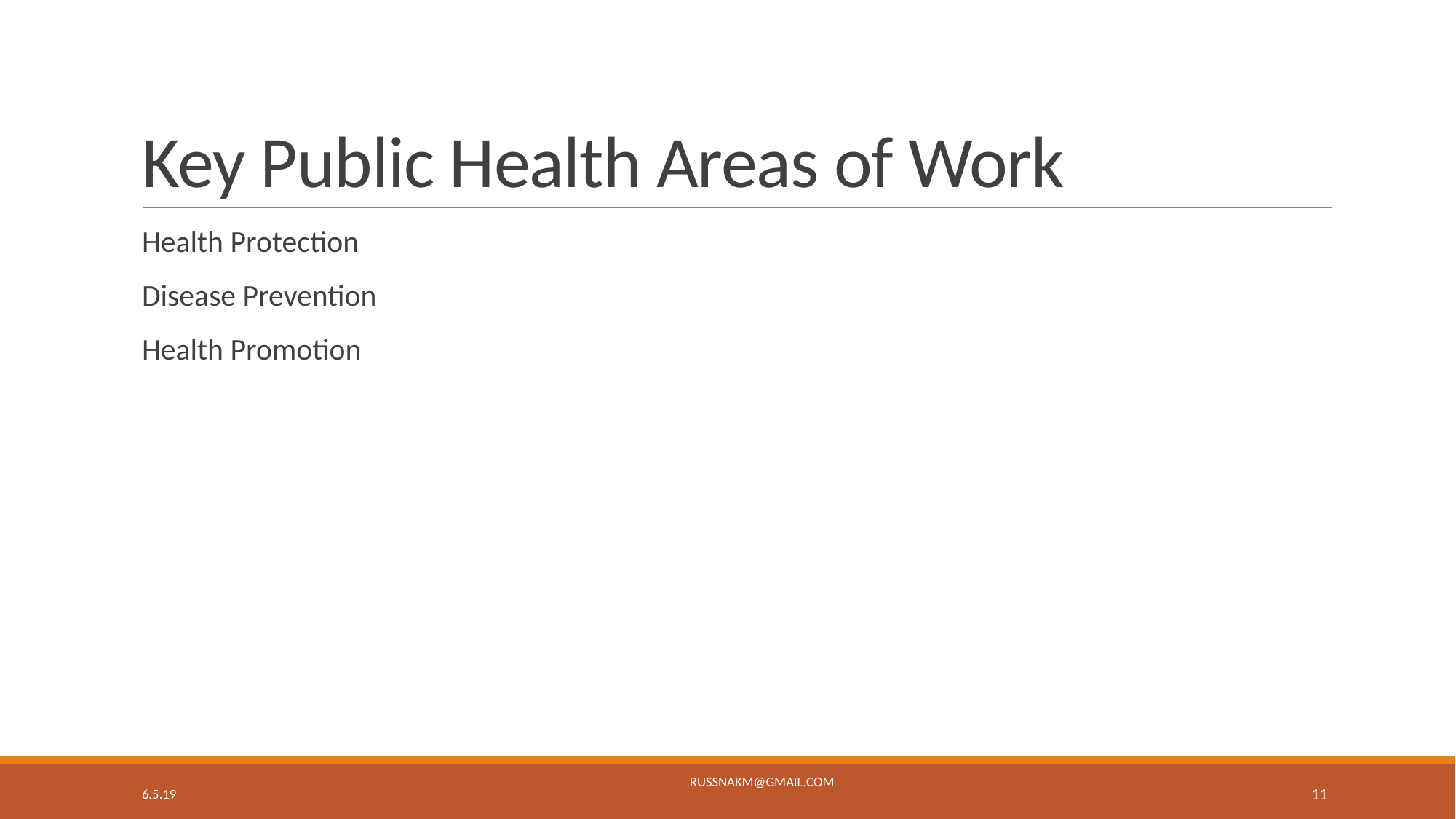

# Key Public Health Areas of Work
Health Protection
Disease Prevention
Health Promotion
russnakm@gmail.com
6.5.19
11